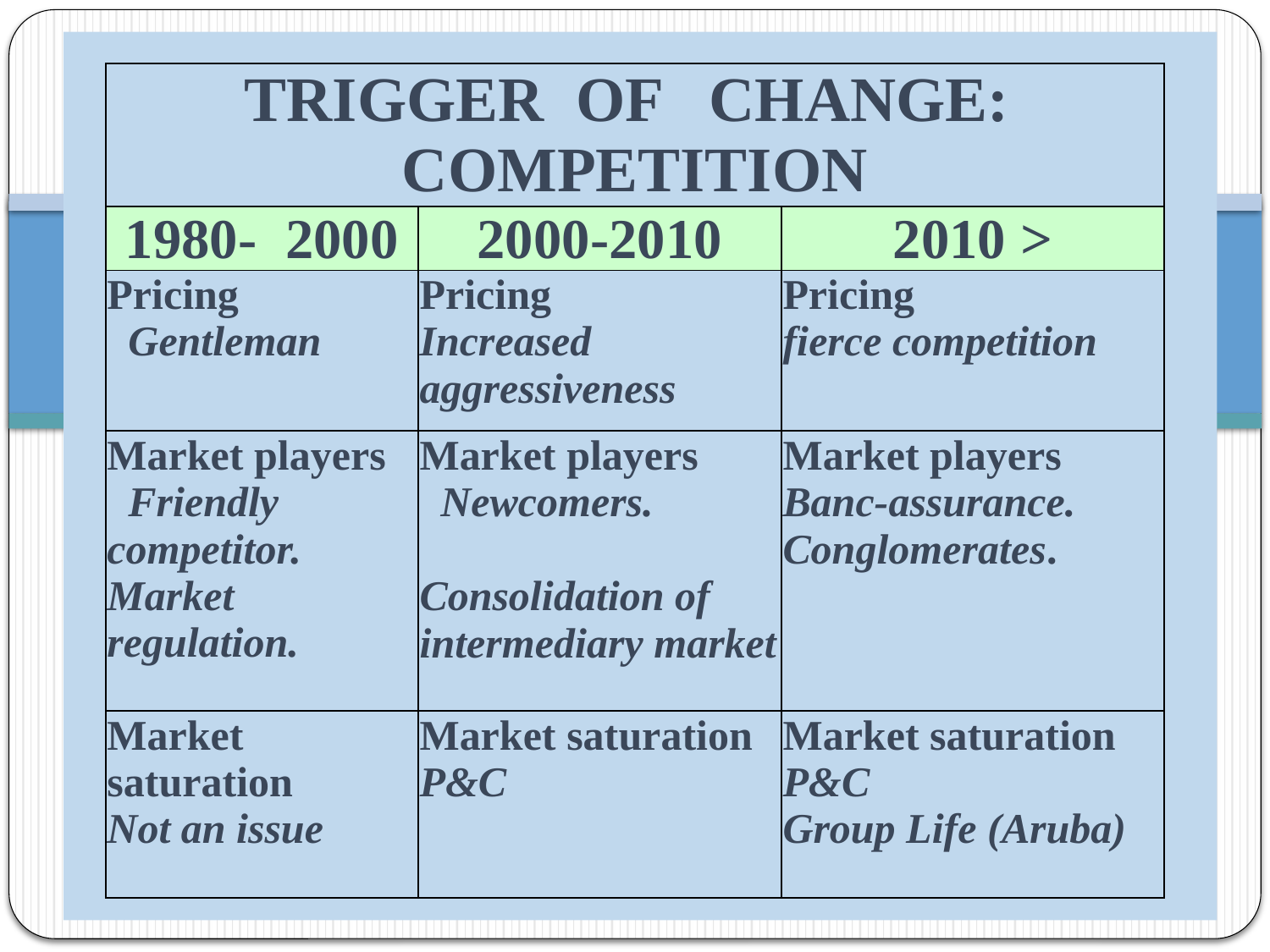

#
| TRIGGER OF CHANGE: COMPETITION |  |  |
| --- | --- | --- |
| 1980- 2000 | 2000-2010 | 2010 > |
| Pricing Gentleman | Pricing Increased aggressiveness | Pricing fierce competition |
| Market players Friendly competitor. Market regulation. | Market players Newcomers. Consolidation of intermediary market | Market players Banc-assurance. Conglomerates. |
| Market saturation Not an issue | Market saturation P&C | Market saturation P&C Group Life (Aruba) |